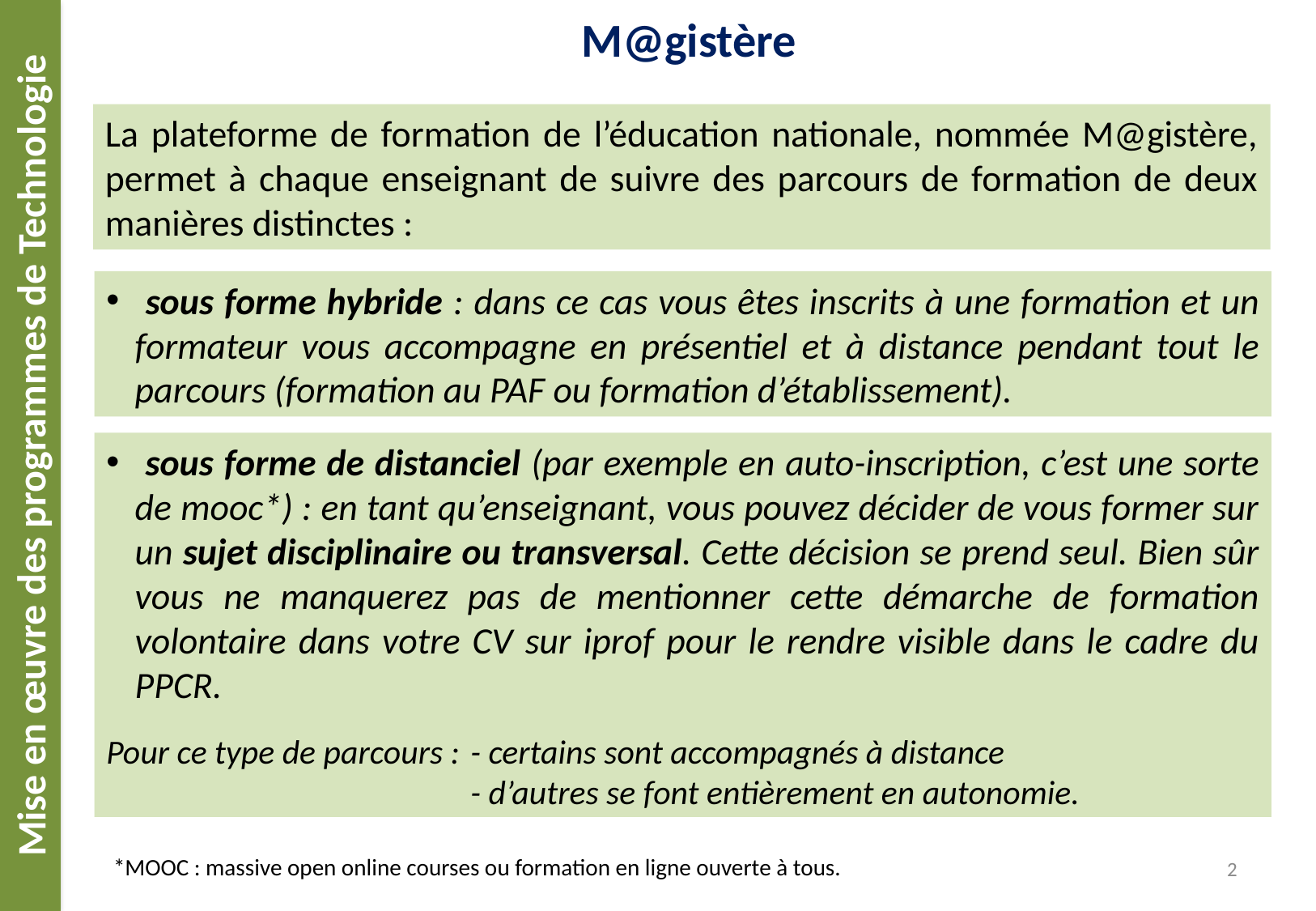

M@gistère
La plateforme de formation de l’éducation nationale, nommée M@gistère, permet à chaque enseignant de suivre des parcours de formation de deux manières distinctes :
 sous forme hybride : dans ce cas vous êtes inscrits à une formation et un formateur vous accompagne en présentiel et à distance pendant tout le parcours (formation au PAF ou formation d’établissement).
 sous forme de distanciel (par exemple en auto-inscription, c’est une sorte de mooc*) : en tant qu’enseignant, vous pouvez décider de vous former sur un sujet disciplinaire ou transversal. Cette décision se prend seul. Bien sûr vous ne manquerez pas de mentionner cette démarche de formation volontaire dans votre CV sur iprof pour le rendre visible dans le cadre du PPCR.

Pour ce type de parcours : 	- certains sont accompagnés à distance
			- d’autres se font entièrement en autonomie.
2
*MOOC : massive open online courses ou formation en ligne ouverte à tous.